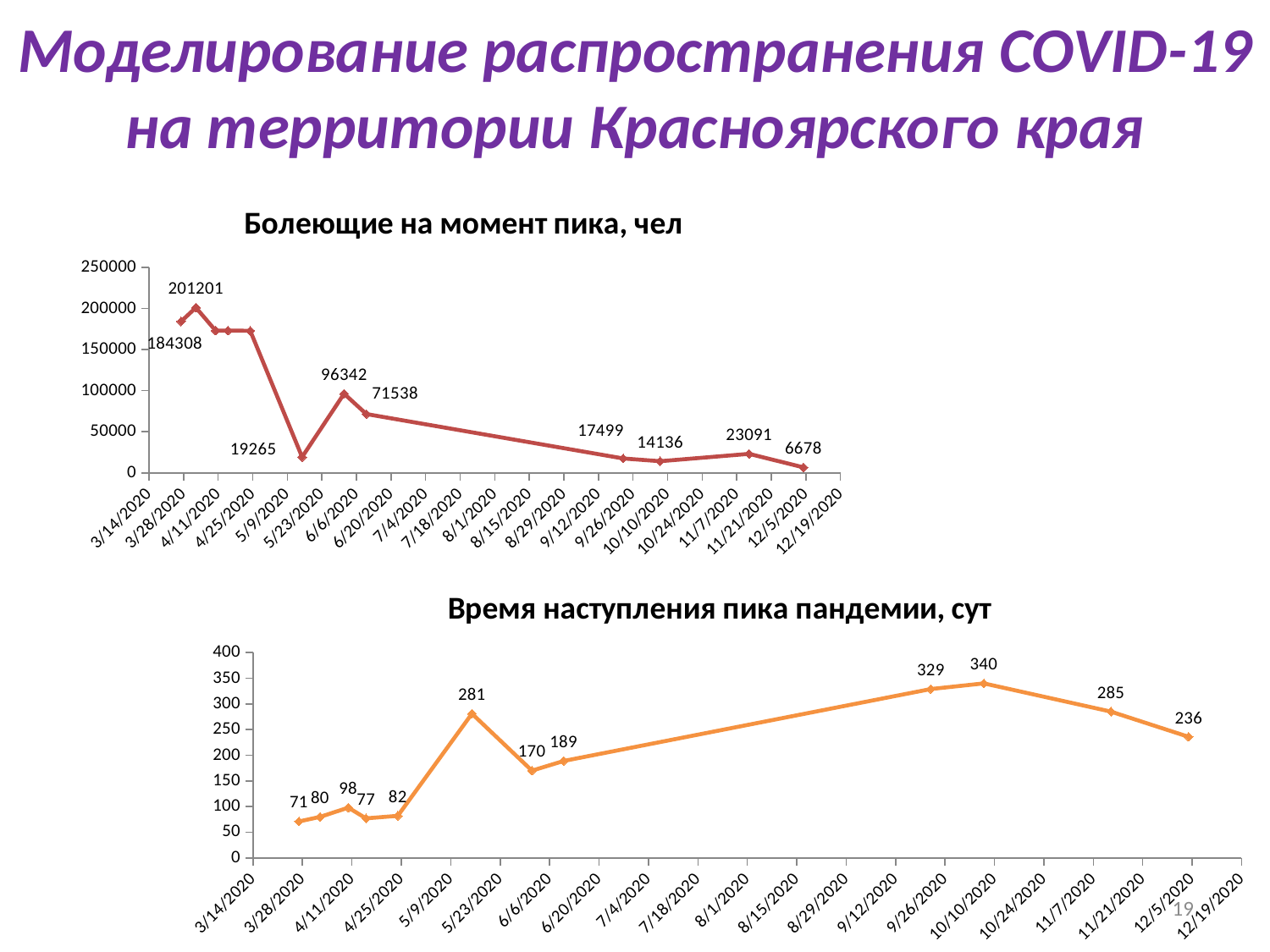

Моделирование распространения COVID-19 на территории Красноярского края

### Chart: Болеющие на момент пика, чел

| Category | Болеющие на момент пика |
|---|---|

### Chart: Время наступления пика пандемии, сут

| Category | Время наступления пика пандемии |
|---|---|
19